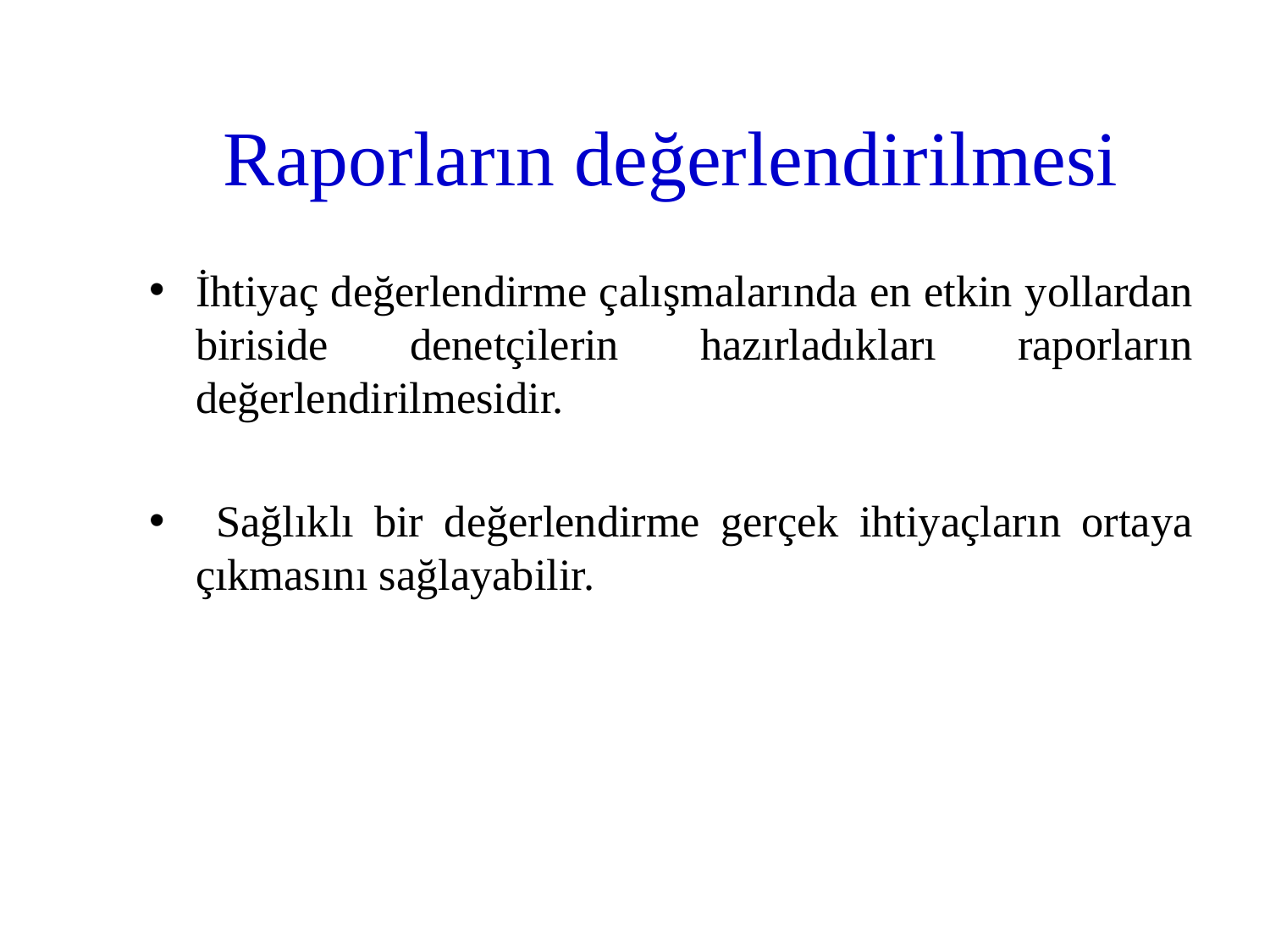

# Raporların değerlendirilmesi
İhtiyaç değerlendirme çalışmalarında en etkin yollardan biriside denetçilerin hazırladıkları raporların değerlendirilmesidir.

 Sağlıklı bir değerlendirme gerçek ihtiyaçların ortaya çıkmasını sağlayabilir.